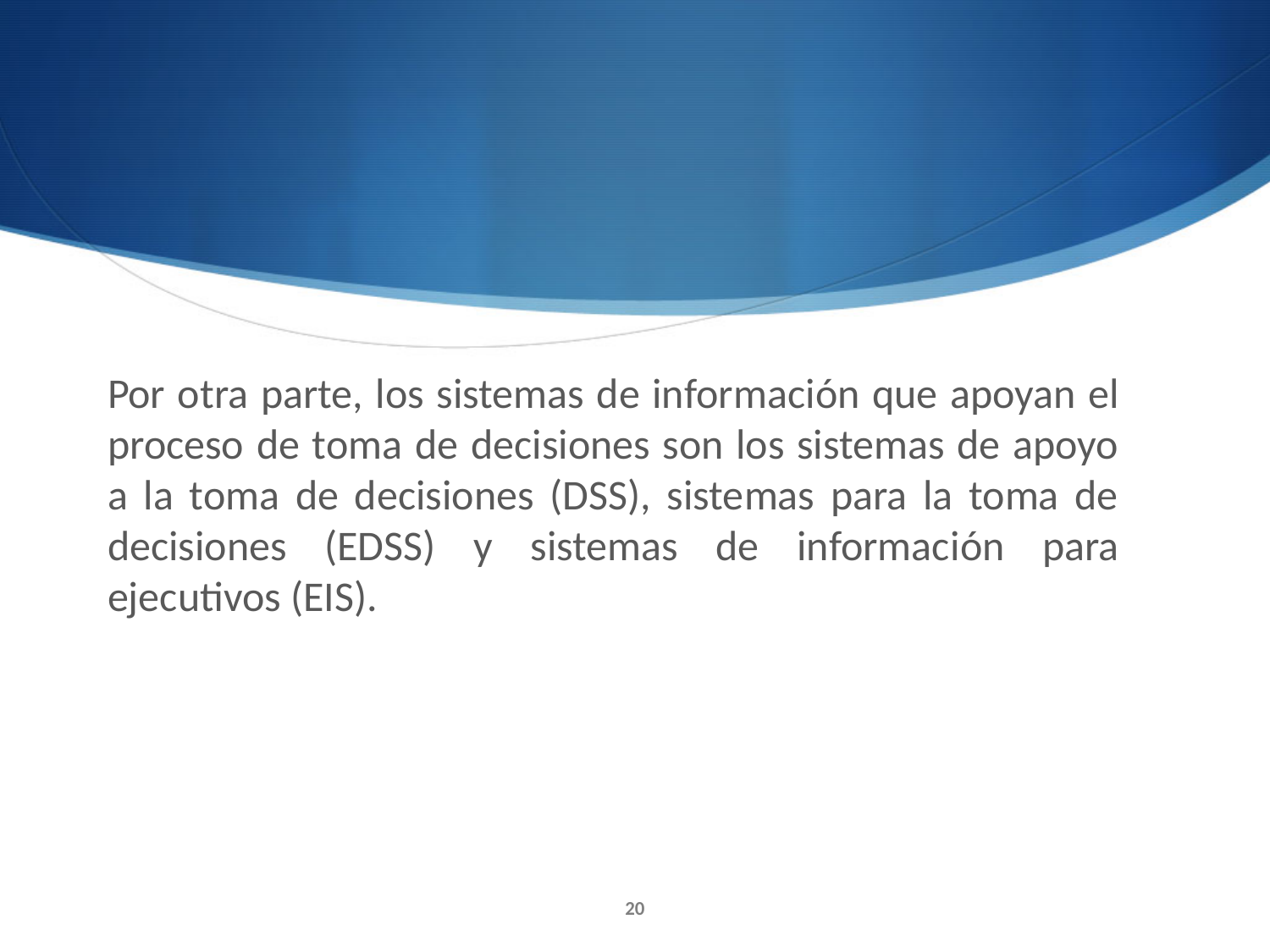

Por otra parte, los sistemas de información que apoyan el proceso de toma de decisiones son los sistemas de apoyo a la toma de decisiones (DSS), sistemas para la toma de decisiones (EDSS) y sistemas de información para ejecutivos (EIS).

20